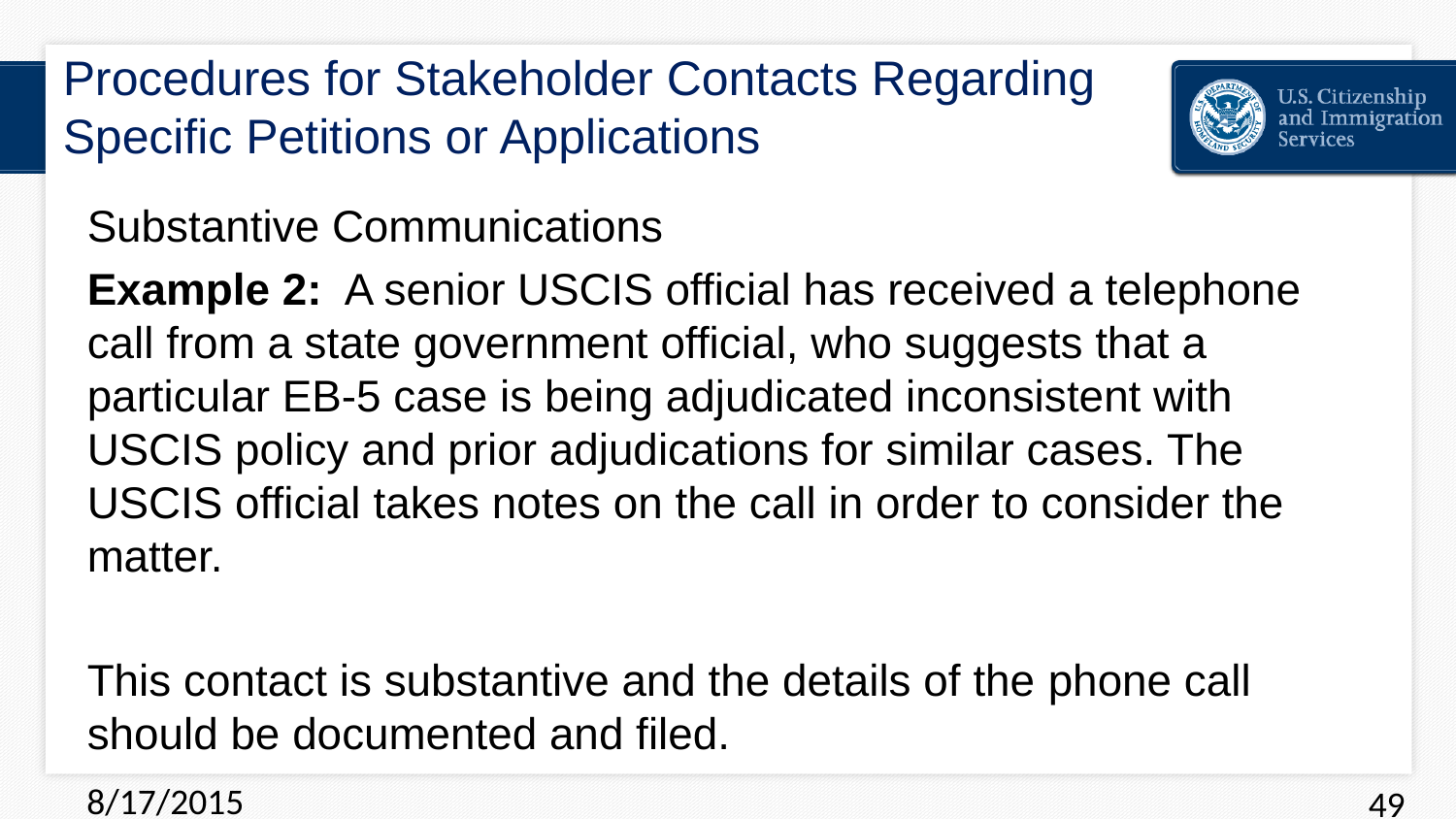

# Procedures for Stakeholder Contacts Regarding Specific Petitions or Applications
Substantive Communications
Example 2:  A senior USCIS official has received a telephone call from a state government official, who suggests that a particular EB-5 case is being adjudicated inconsistent with USCIS policy and prior adjudications for similar cases. The USCIS official takes notes on the call in order to consider the matter.

This contact is substantive and the details of the phone call should be documented and filed.

8/17/2015
49